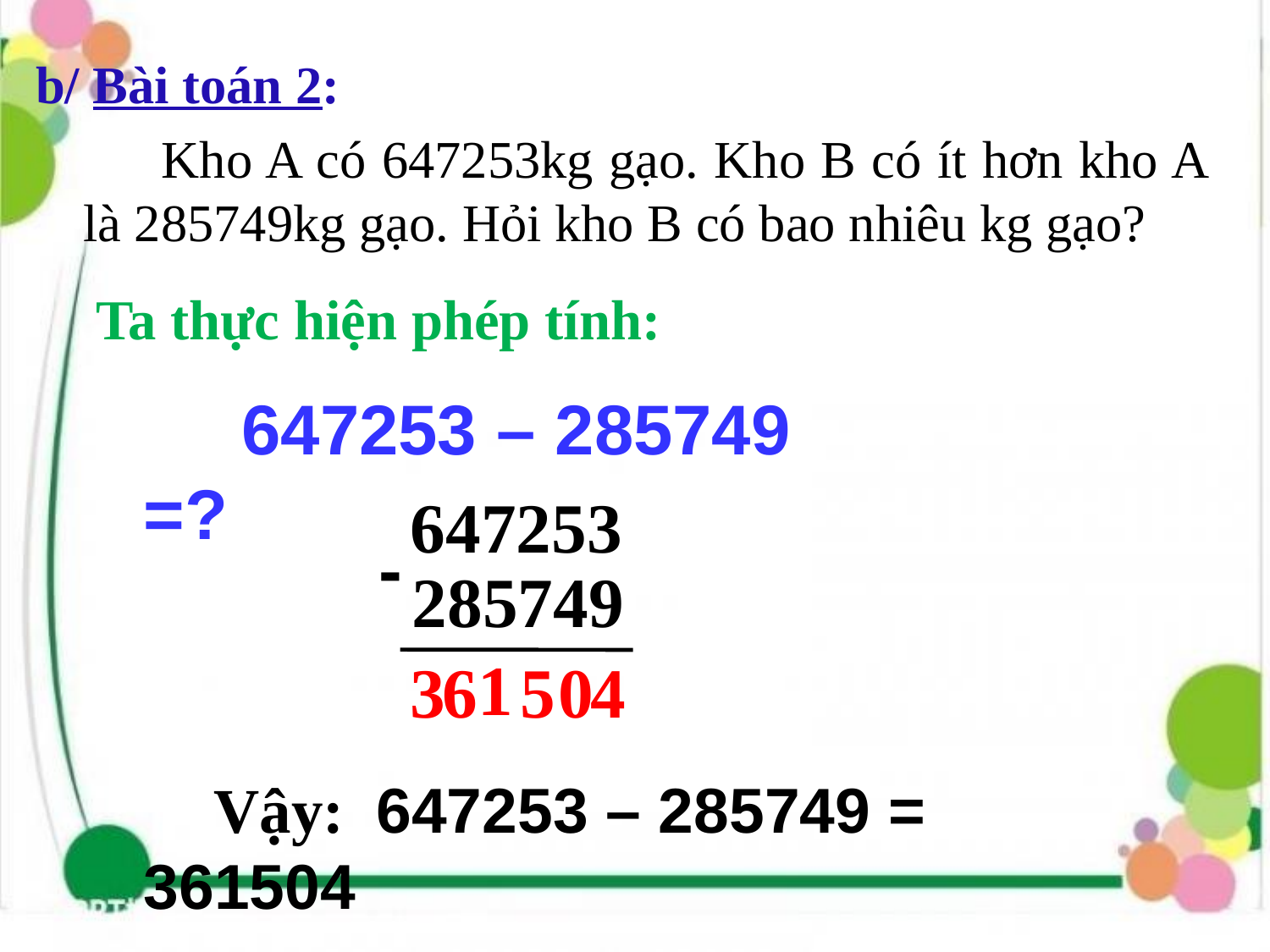

b/ Bài toán 2:
        Kho A có 647253kg gạo. Kho B có ít hơn kho A là 285749kg gạo. Hỏi kho B có bao nhiêu kg gạo?
Ta thực hiện phép tính:
     647253 – 285749 =?
647253
-
285749
1
6
5
0
4
3
    Vậy:  647253 – 285749 = 361504